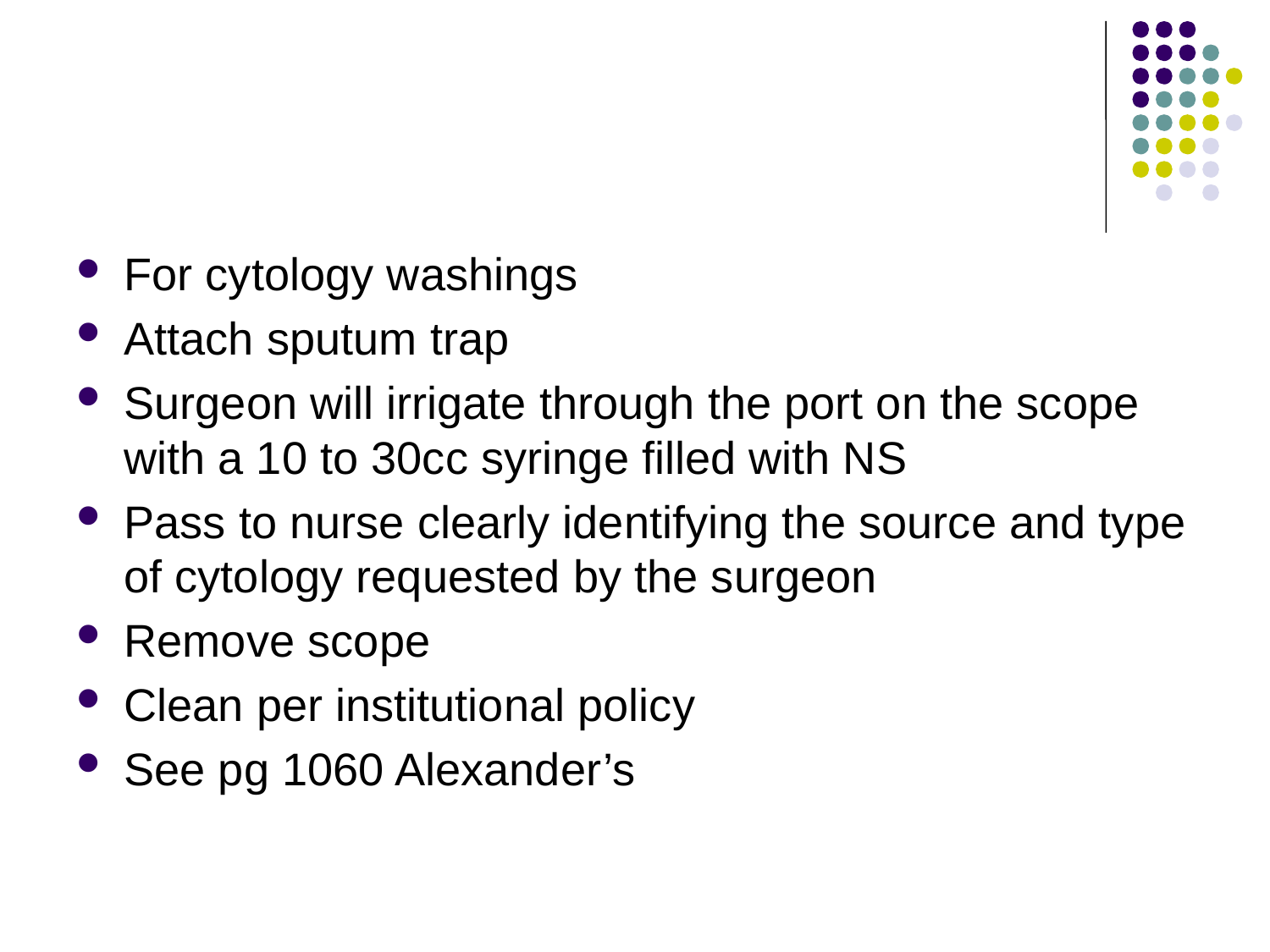

#
For cytology washings
Attach sputum trap
Surgeon will irrigate through the port on the scope with a 10 to 30cc syringe filled with NS
Pass to nurse clearly identifying the source and type of cytology requested by the surgeon
Remove scope
Clean per institutional policy
See pg 1060 Alexander’s